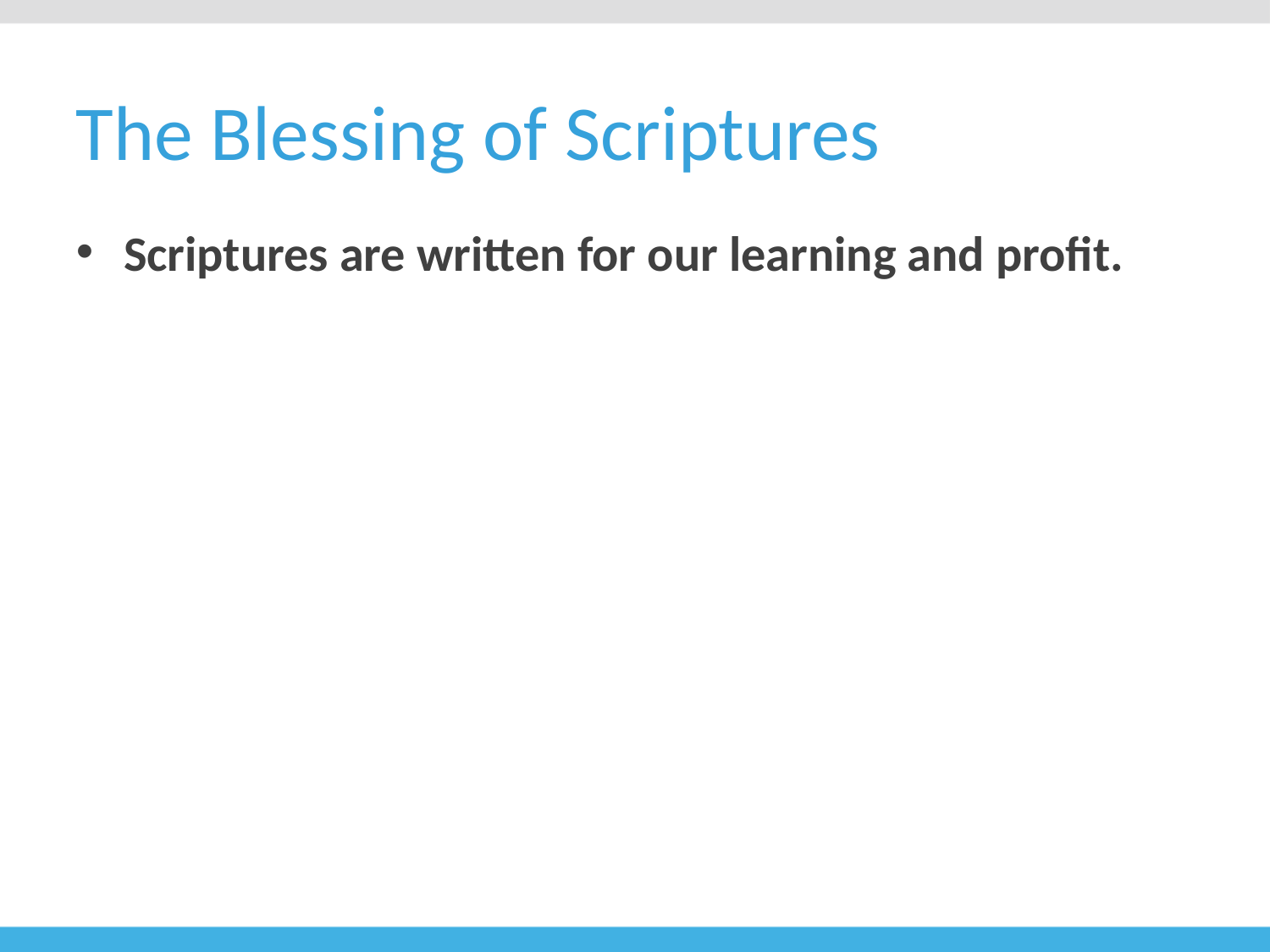

# The Blessing of Scriptures
Scriptures are written for our learning and profit.